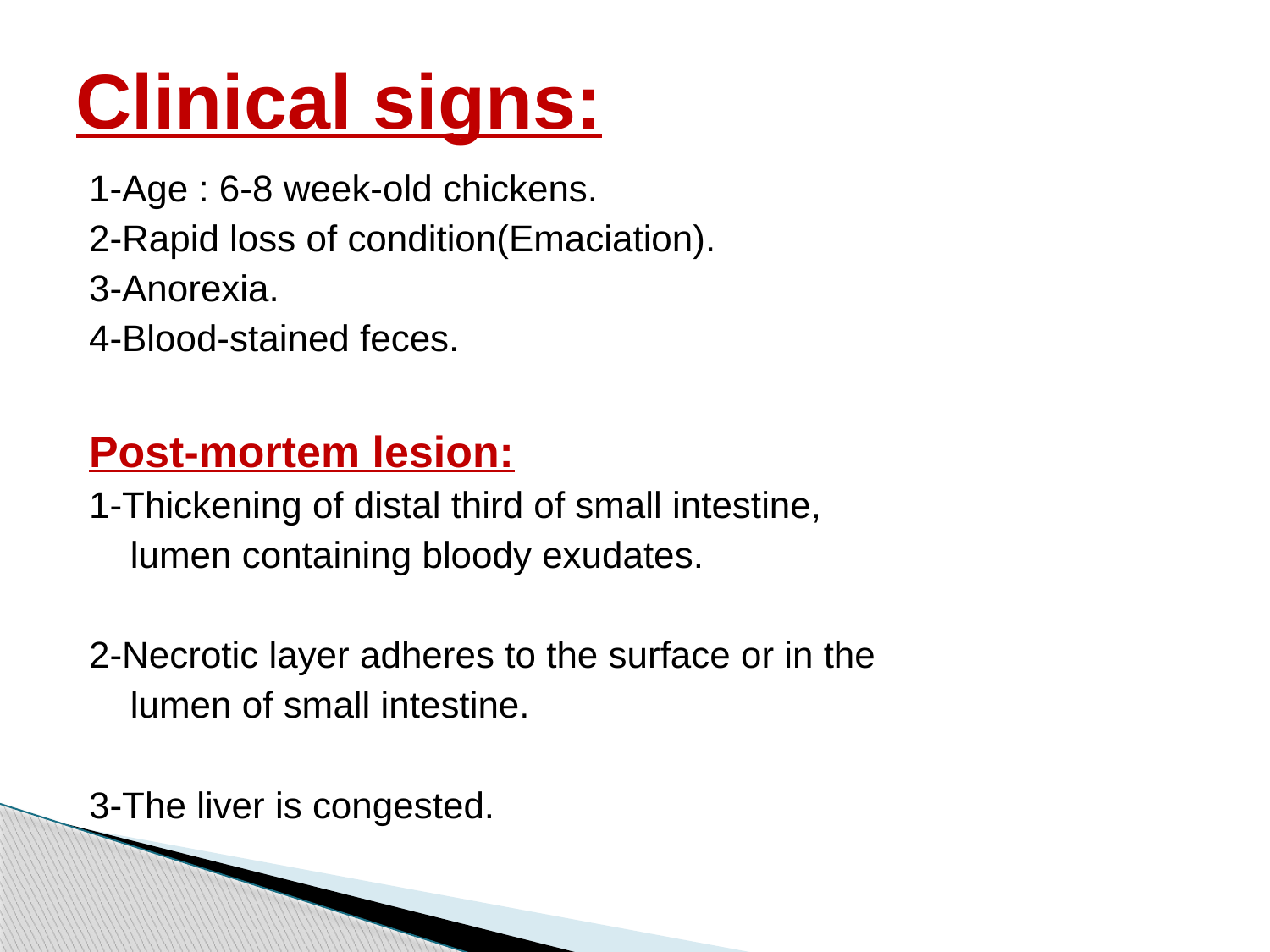

# Clinical signs:
1-Age : 6-8 week-old chickens.
2-Rapid loss of condition(Emaciation).
3-Anorexia.
4-Blood-stained feces.

Post-mortem lesion:
1-Thickening of distal third of small intestine,
    lumen containing bloody exudates.

2-Necrotic layer adheres to the surface or in the
    lumen of small intestine.

3-The liver is congested.